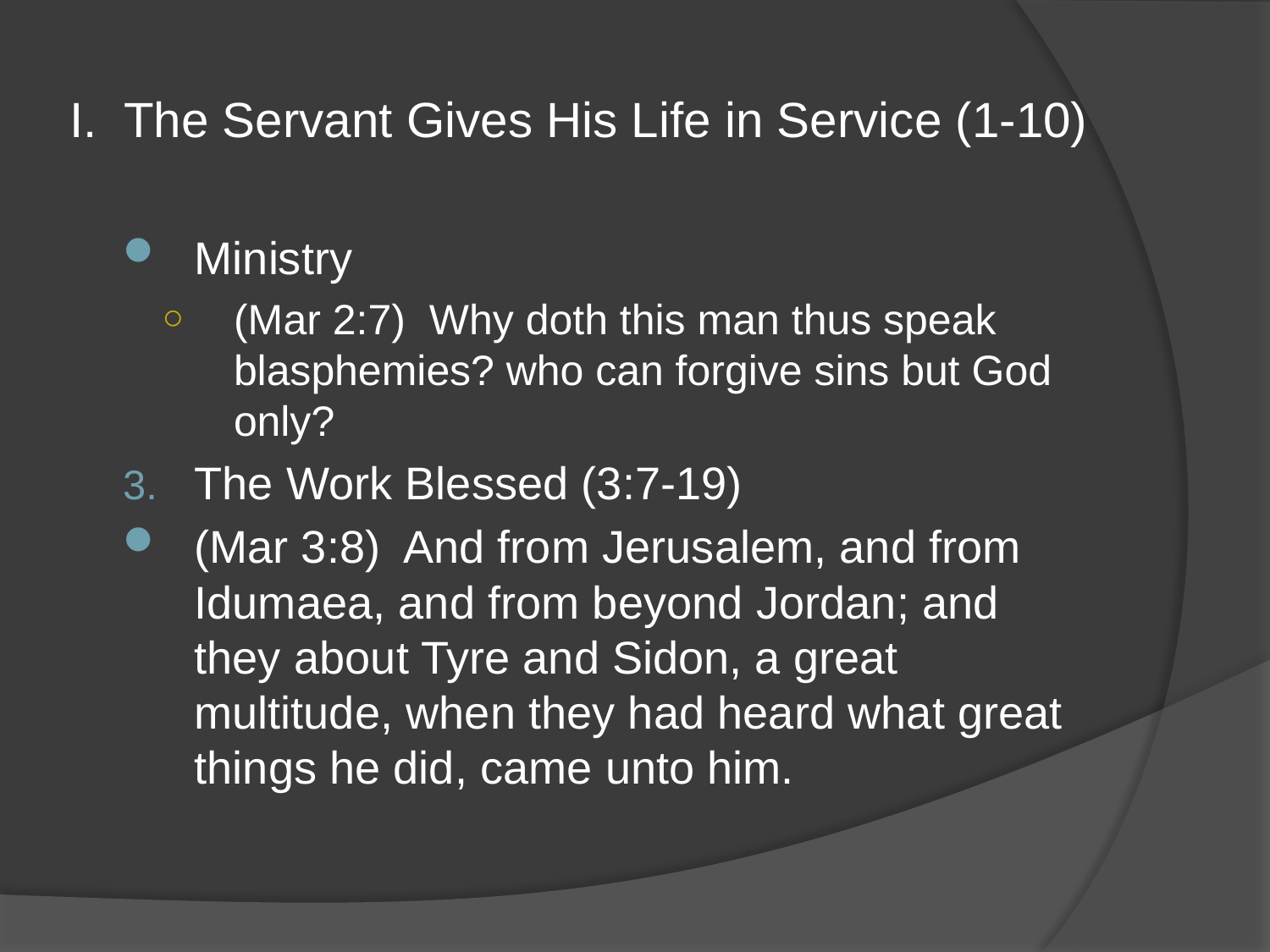

# I.  The Servant Gives His Life in Service (1-10)
Ministry
(Mar 2:7)  Why doth this man thus speak blasphemies? who can forgive sins but God only?
The Work Blessed (3:7-19)
(Mar 3:8)  And from Jerusalem, and from Idumaea, and from beyond Jordan; and they about Tyre and Sidon, a great multitude, when they had heard what great things he did, came unto him.